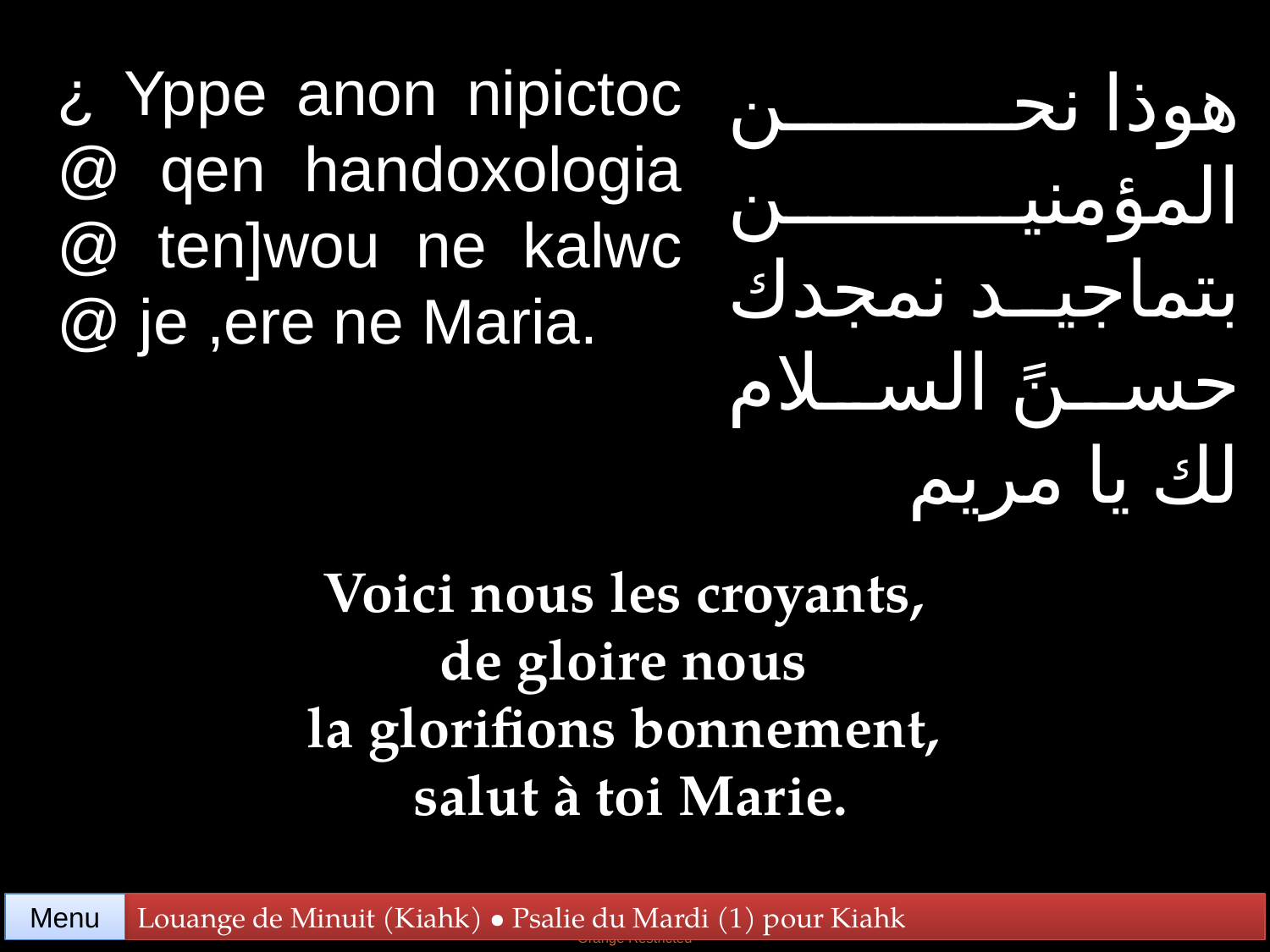

¿ Yppe anon nipictoc @ qen handoxologia @ ten]wou ne kalwc @ je ,ere ne Maria.
هوذا نحن المؤمنين بتماجيد نمجدك حسنً السلام لك يا مريم

Voici nous les croyants,
de gloire nous
la glorifions bonnement,
salut à toi Marie.
Menu
Louange de Minuit (Kiahk) • Psalie du Mardi (1) pour Kiahk